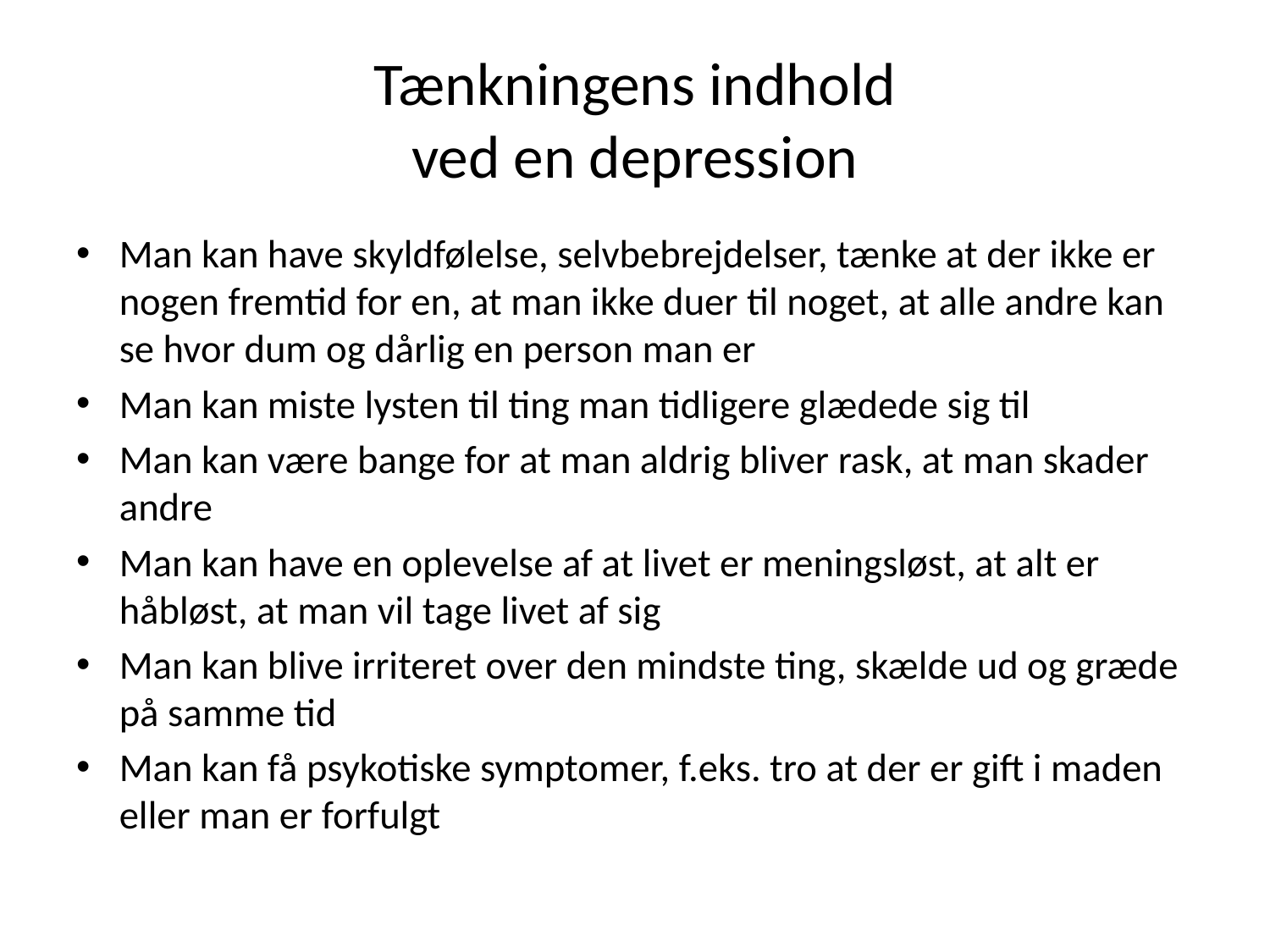

# Tænkningens indhold ved en depression
Man kan have skyldfølelse, selvbebrejdelser, tænke at der ikke er nogen fremtid for en, at man ikke duer til noget, at alle andre kan se hvor dum og dårlig en person man er
Man kan miste lysten til ting man tidligere glædede sig til
Man kan være bange for at man aldrig bliver rask, at man skader andre
Man kan have en oplevelse af at livet er meningsløst, at alt er håbløst, at man vil tage livet af sig
Man kan blive irriteret over den mindste ting, skælde ud og græde på samme tid
Man kan få psykotiske symptomer, f.eks. tro at der er gift i maden eller man er forfulgt